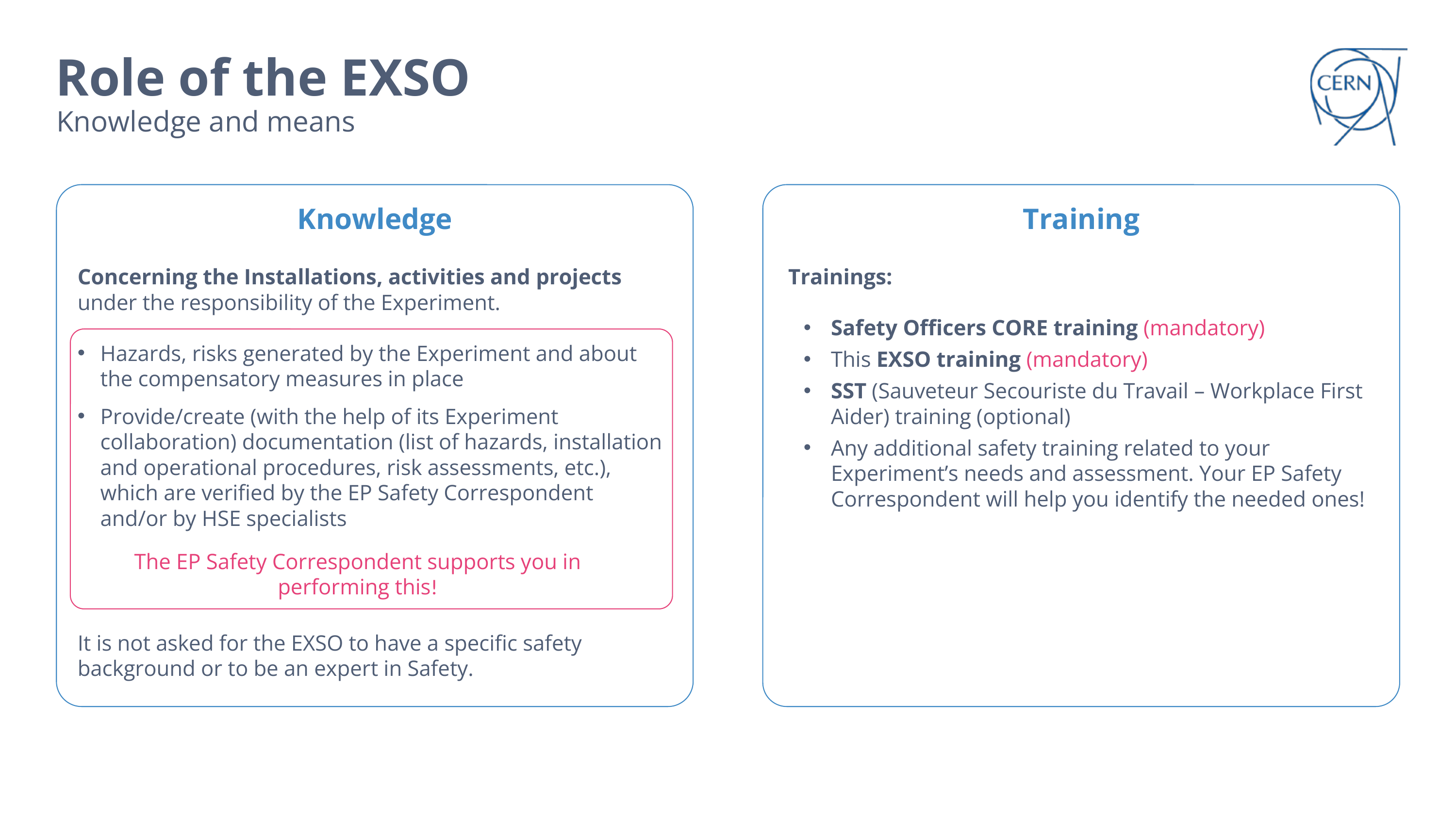

# Role of the EXSO
Knowledge and means

Knowledge
Training
Concerning the Installations, activities and projects under the responsibility of the Experiment.

Hazards, risks generated by the Experiment and about the compensatory measures in place
Provide/create (with the help of its Experiment collaboration) documentation (list of hazards, installation and operational procedures, risk assessments, etc.), which are verified by the EP Safety Correspondent and/or by HSE specialists

It is not asked for the EXSO to have a specific safety background or to be an expert in Safety.

The EP Safety Correspondent supports you in performing this!
Trainings:

Safety Officers CORE training (mandatory)
This EXSO training (mandatory)
SST (Sauveteur Secouriste du Travail – Workplace First Aider) training (optional)
Any additional safety training related to your Experiment’s needs and assessment. Your EP Safety Correspondent will help you identify the needed ones!